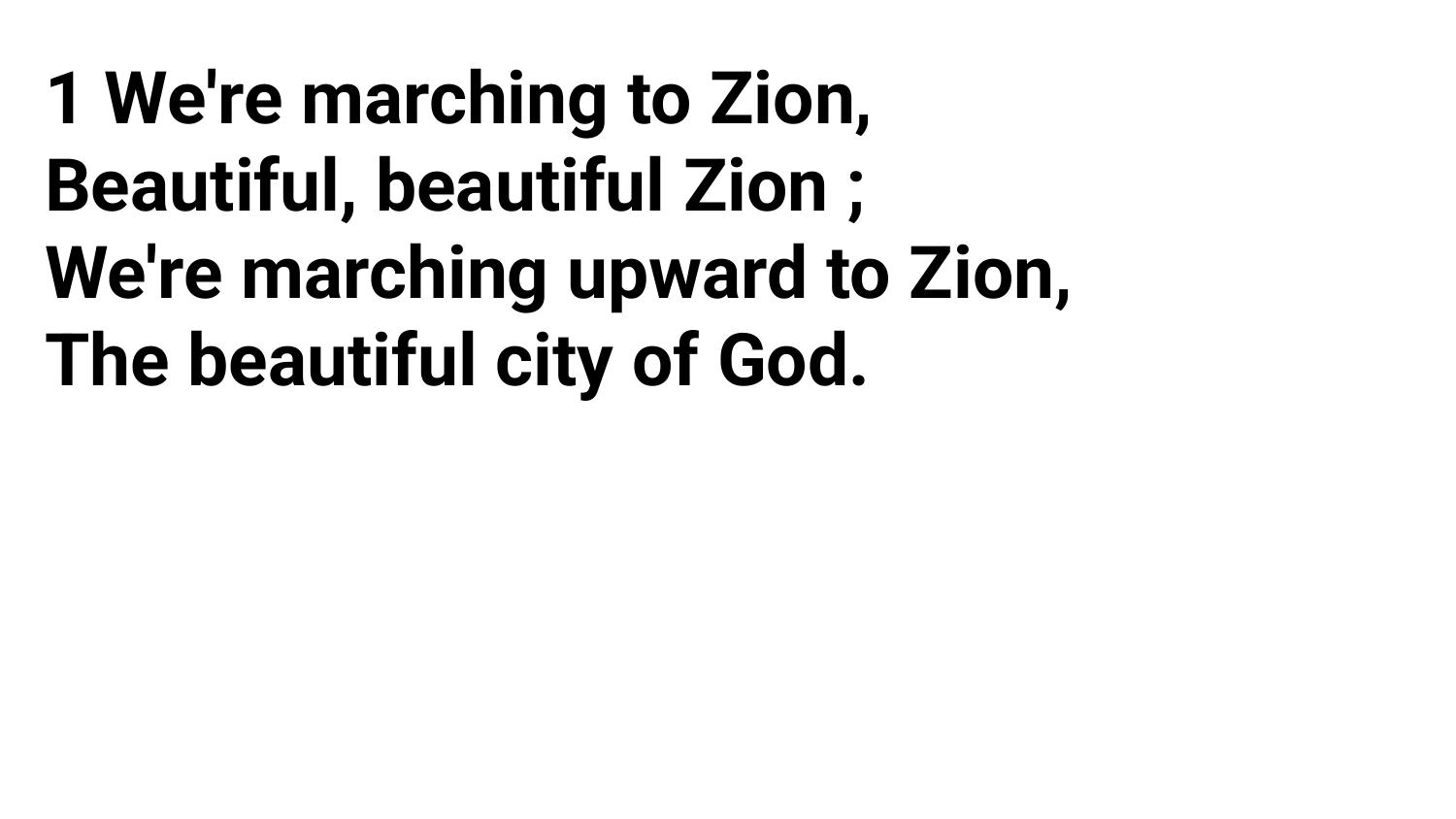

1 We're marching to Zion,
Beautiful, beautiful Zion ;
We're marching upward to Zion,
The beautiful city of God.